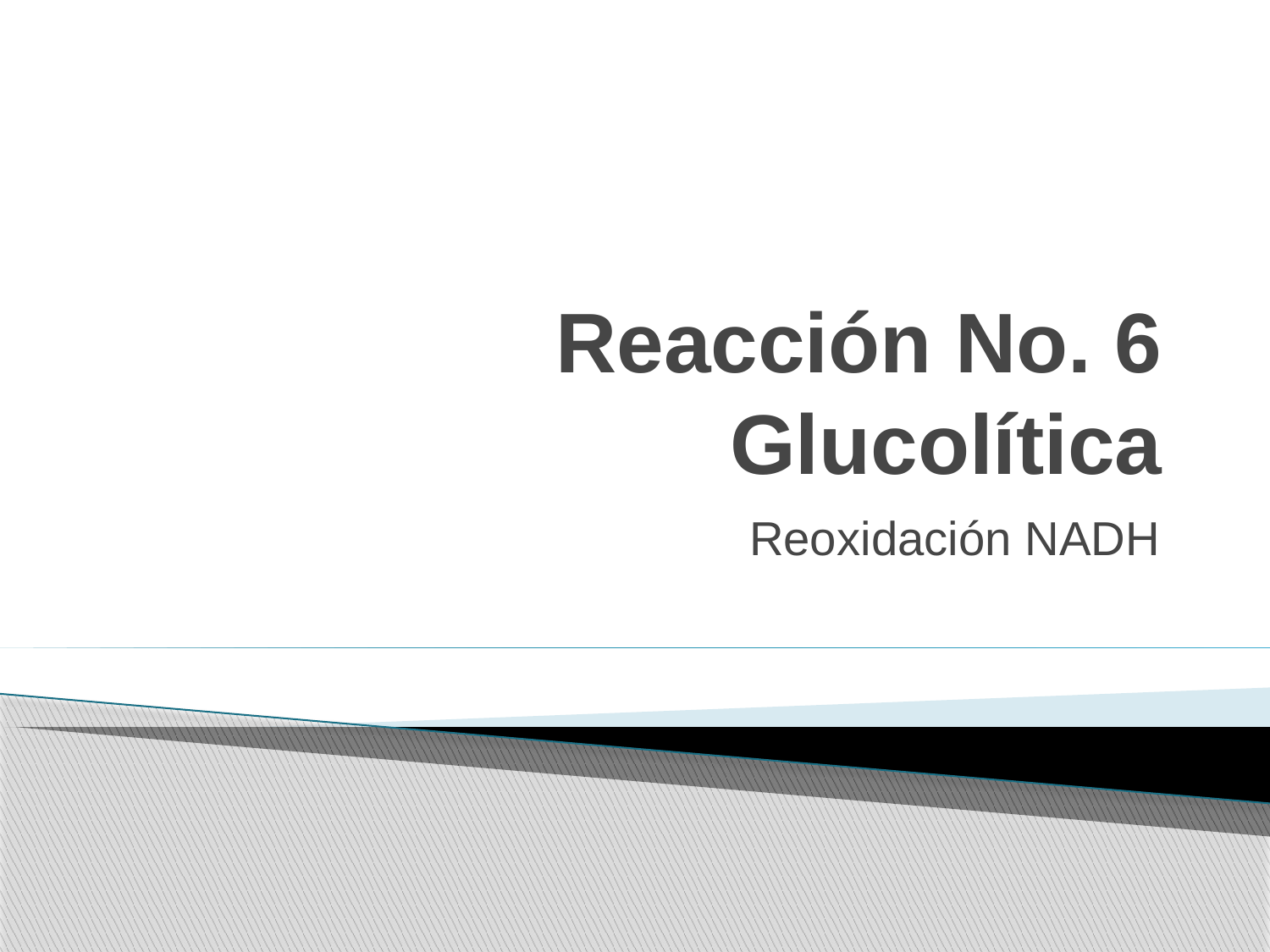

# Reacción No. 6 Glucolítica
Reoxidación NADH